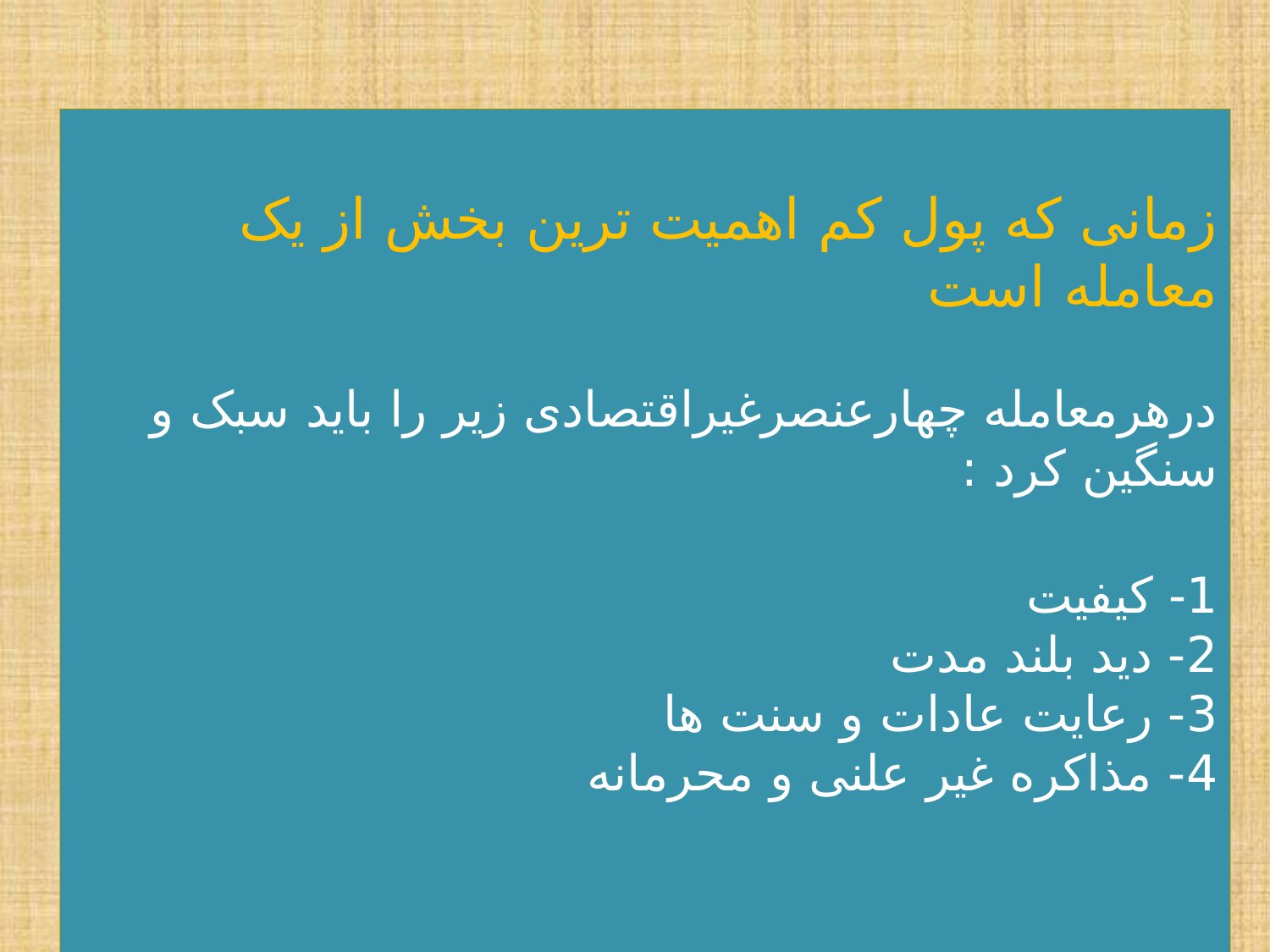

زمانی که پول کم اهمیت ترین بخش از یک معامله است

درهرمعامله چهارعنصرغیراقتصادی زیر را باید سبک و سنگین کرد :

1- کیفیت
2- دید بلند مدت
3- رعایت عادات و سنت ها
4- مذاکره غیر علنی و محرمانه

12